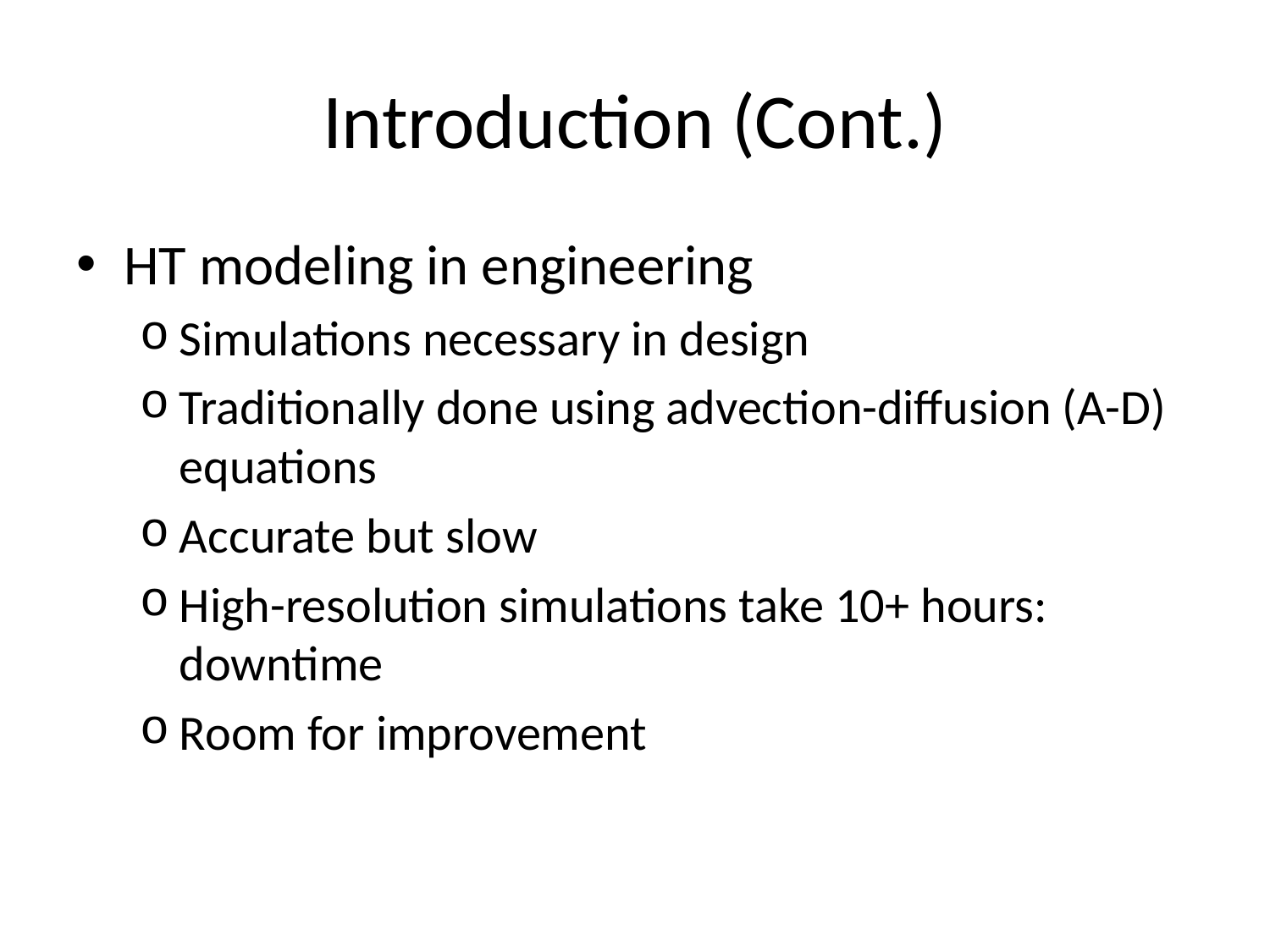

# Introduction (Cont.)
HT modeling in engineering
Simulations necessary in design
Traditionally done using advection-diffusion (A-D) equations
Accurate but slow
High-resolution simulations take 10+ hours: downtime
Room for improvement